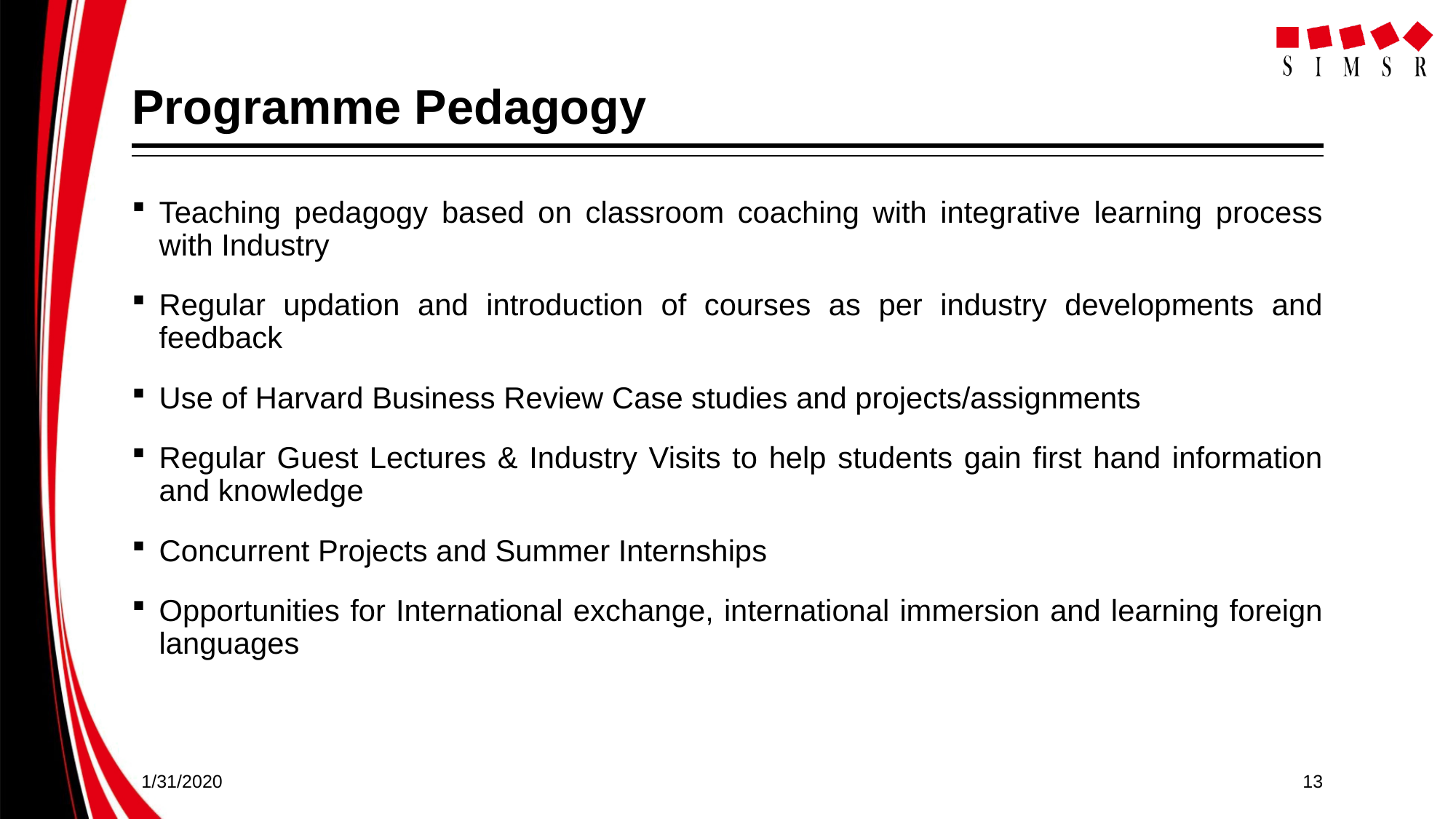

# Programme Pedagogy
Teaching pedagogy based on classroom coaching with integrative learning process with Industry
Regular updation and introduction of courses as per industry developments and feedback
Use of Harvard Business Review Case studies and projects/assignments
Regular Guest Lectures & Industry Visits to help students gain first hand information and knowledge
Concurrent Projects and Summer Internships
Opportunities for International exchange, international immersion and learning foreign languages
1/31/2020
13